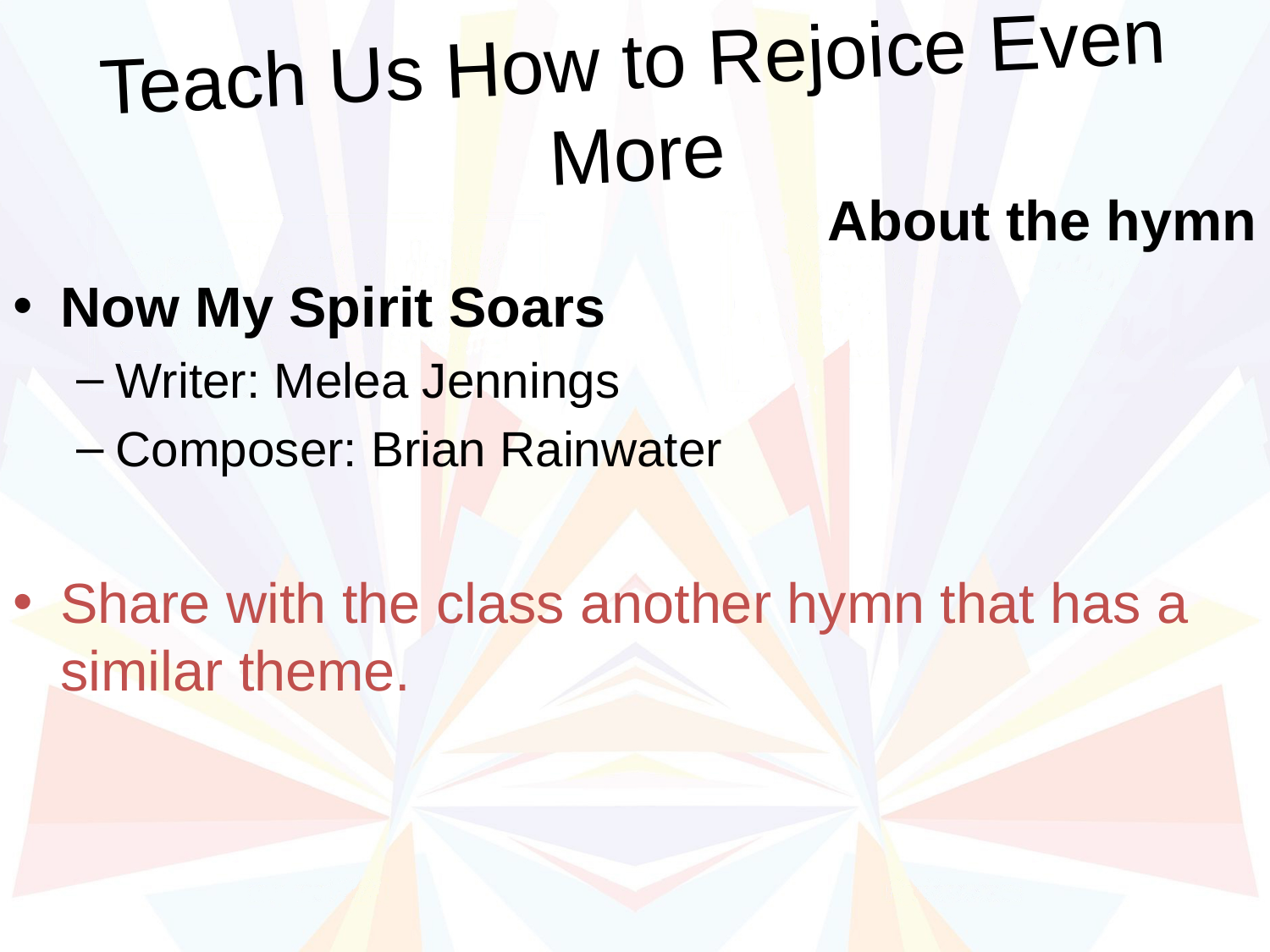

# Teach Us How to Rejoice Even More
About the hymn
Now My Spirit Soars
Writer: Melea Jennings
Composer: Brian Rainwater

Share with the class another hymn that has a similar theme.